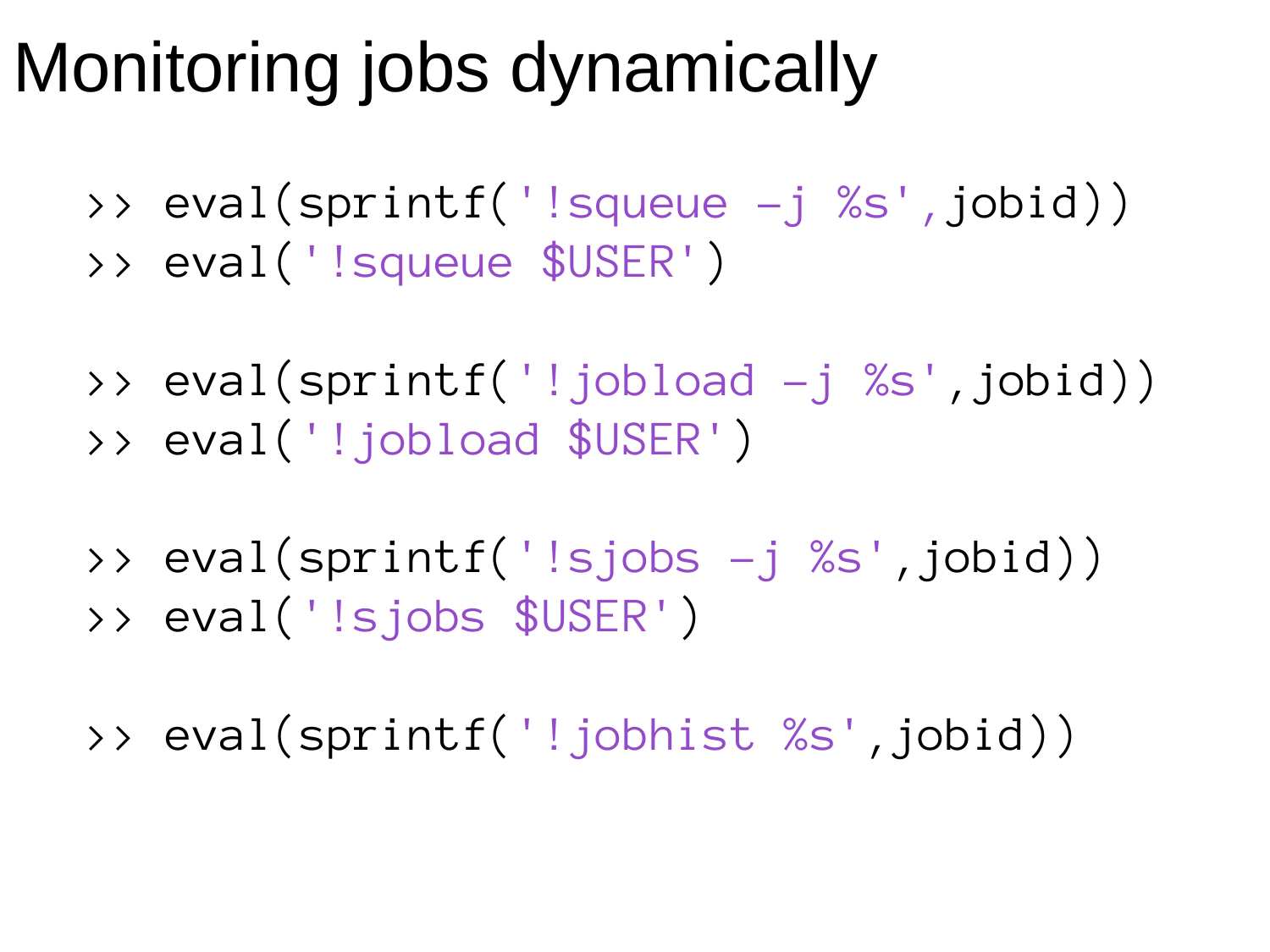

Monitoring jobs dynamically
>> eval(sprintf('!squeue -j %s',jobid))
>> eval('!squeue $USER')

>> eval(sprintf('!jobload -j %s',jobid))
>> eval('!jobload $USER')

>> eval(sprintf('!sjobs -j %s',jobid))
>> eval('!sjobs $USER')

>> eval(sprintf('!jobhist %s',jobid))